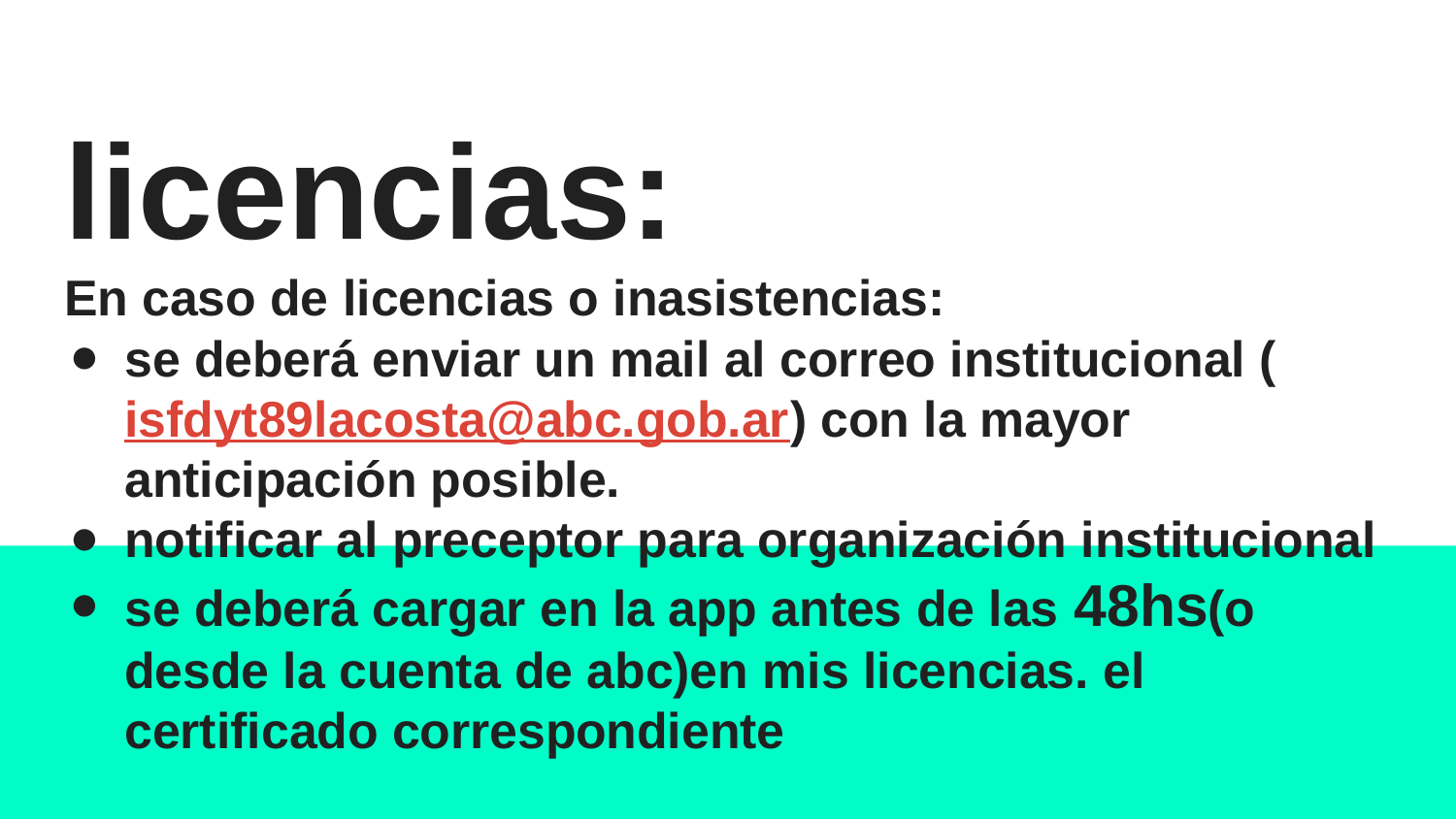

# licencias:
En caso de licencias o inasistencias:
se deberá enviar un mail al correo institucional (isfdyt89lacosta@abc.gob.ar) con la mayor anticipación posible.
notificar al preceptor para organización institucional
se deberá cargar en la app antes de las 48hs(o desde la cuenta de abc)en mis licencias. el certificado correspondiente